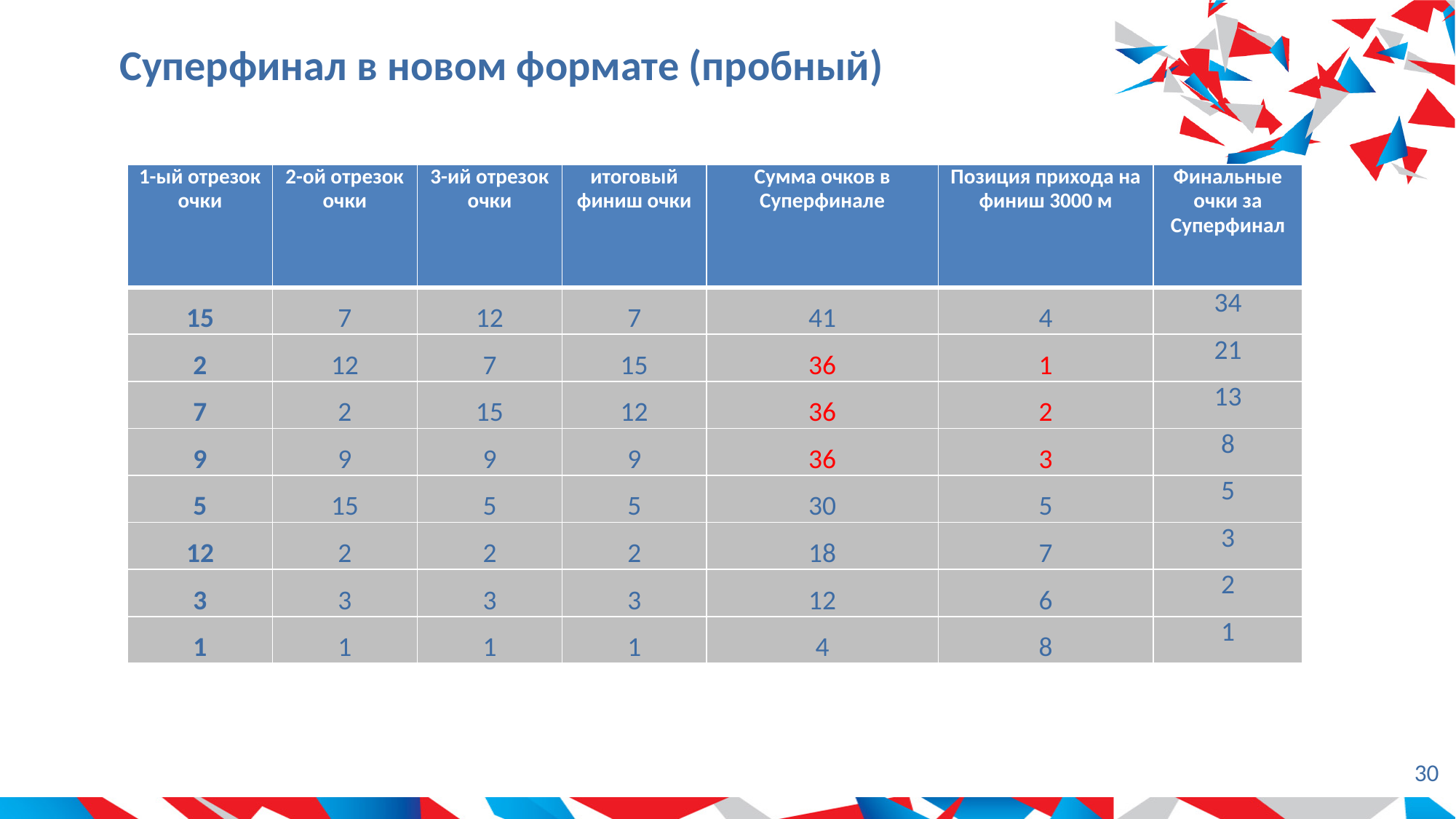

# Суперфинал в новом формате (пробный)
| 1-ый отрезок очки | 2-ой отрезок очки | 3-ий отрезок очки | итоговый финиш очки | Сумма очков в Суперфинале | Позиция прихода на финиш 3000 м | Финальные очки за Суперфинал |
| --- | --- | --- | --- | --- | --- | --- |
| 15 | 7 | 12 | 7 | 41 | 4 | 34 |
| 2 | 12 | 7 | 15 | 36 | 1 | 21 |
| 7 | 2 | 15 | 12 | 36 | 2 | 13 |
| 9 | 9 | 9 | 9 | 36 | 3 | 8 |
| 5 | 15 | 5 | 5 | 30 | 5 | 5 |
| 12 | 2 | 2 | 2 | 18 | 7 | 3 |
| 3 | 3 | 3 | 3 | 12 | 6 | 2 |
| 1 | 1 | 1 | 1 | 4 | 8 | 1 |